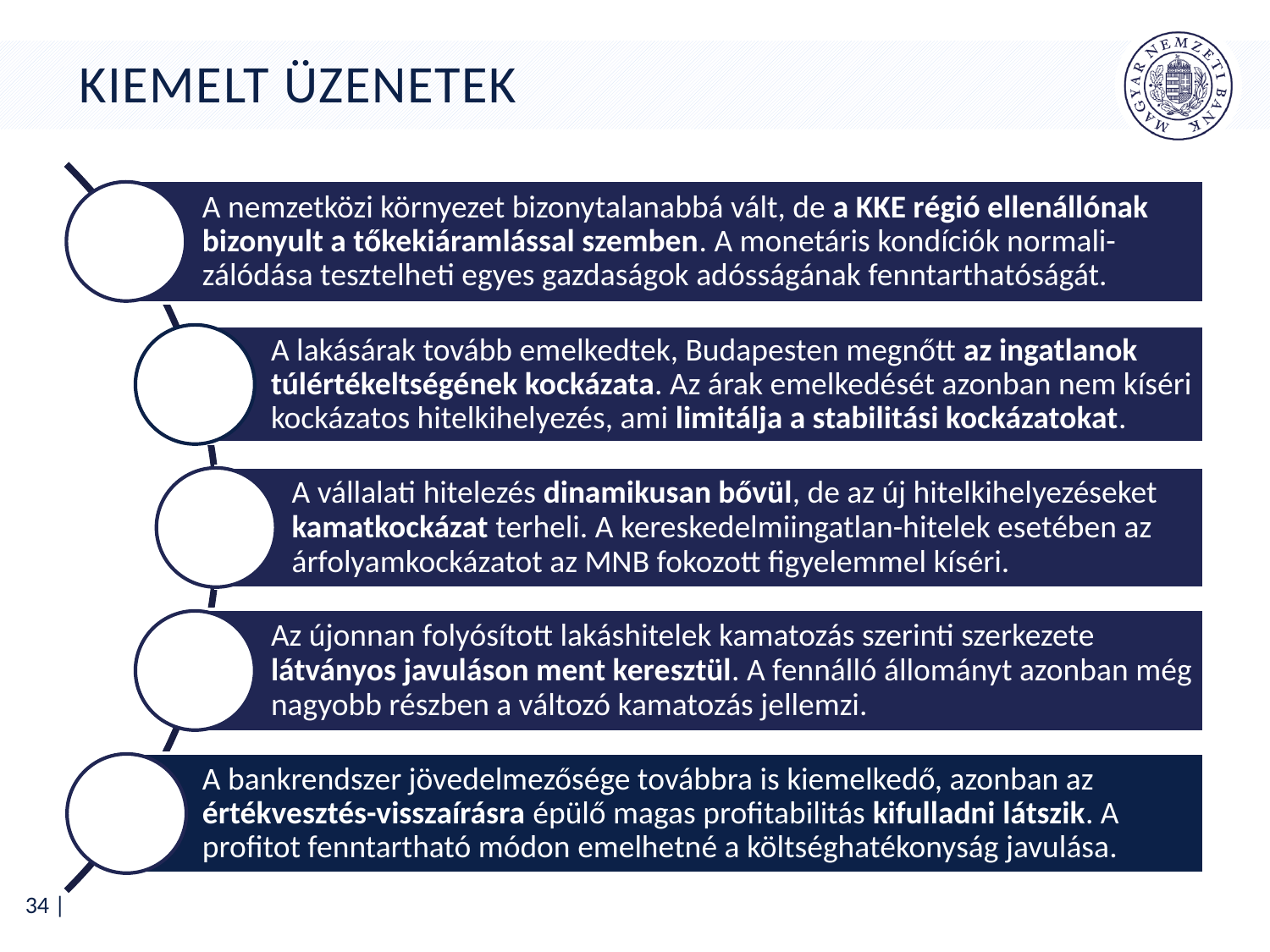

# Kiemelt üzenetek
A nemzetközi környezet bizonytalanabbá vált, de a KKE régió ellenállónak bizonyult a tőkekiáramlással szemben. A monetáris kondíciók normali-zálódása tesztelheti egyes gazdaságok adósságának fenntarthatóságát.
A lakásárak tovább emelkedtek, Budapesten megnőtt az ingatlanok túlértékeltségének kockázata. Az árak emelkedését azonban nem kíséri kockázatos hitelkihelyezés, ami limitálja a stabilitási kockázatokat.
A vállalati hitelezés dinamikusan bővül, de az új hitelkihelyezéseket  kamatkockázat terheli. A kereskedelmiingatlan-hitelek esetében az árfolyamkockázatot az MNB fokozott figyelemmel kíséri.
Az újonnan folyósított lakáshitelek kamatozás szerinti szerkezete látványos javuláson ment keresztül. A fennálló állományt azonban még nagyobb részben a változó kamatozás jellemzi.
A bankrendszer jövedelmezősége továbbra is kiemelkedő, azonban az értékvesztés-visszaírásra épülő magas profitabilitás kifulladni látszik. A profitot fenntartható módon emelhetné a költséghatékonyság javulása.